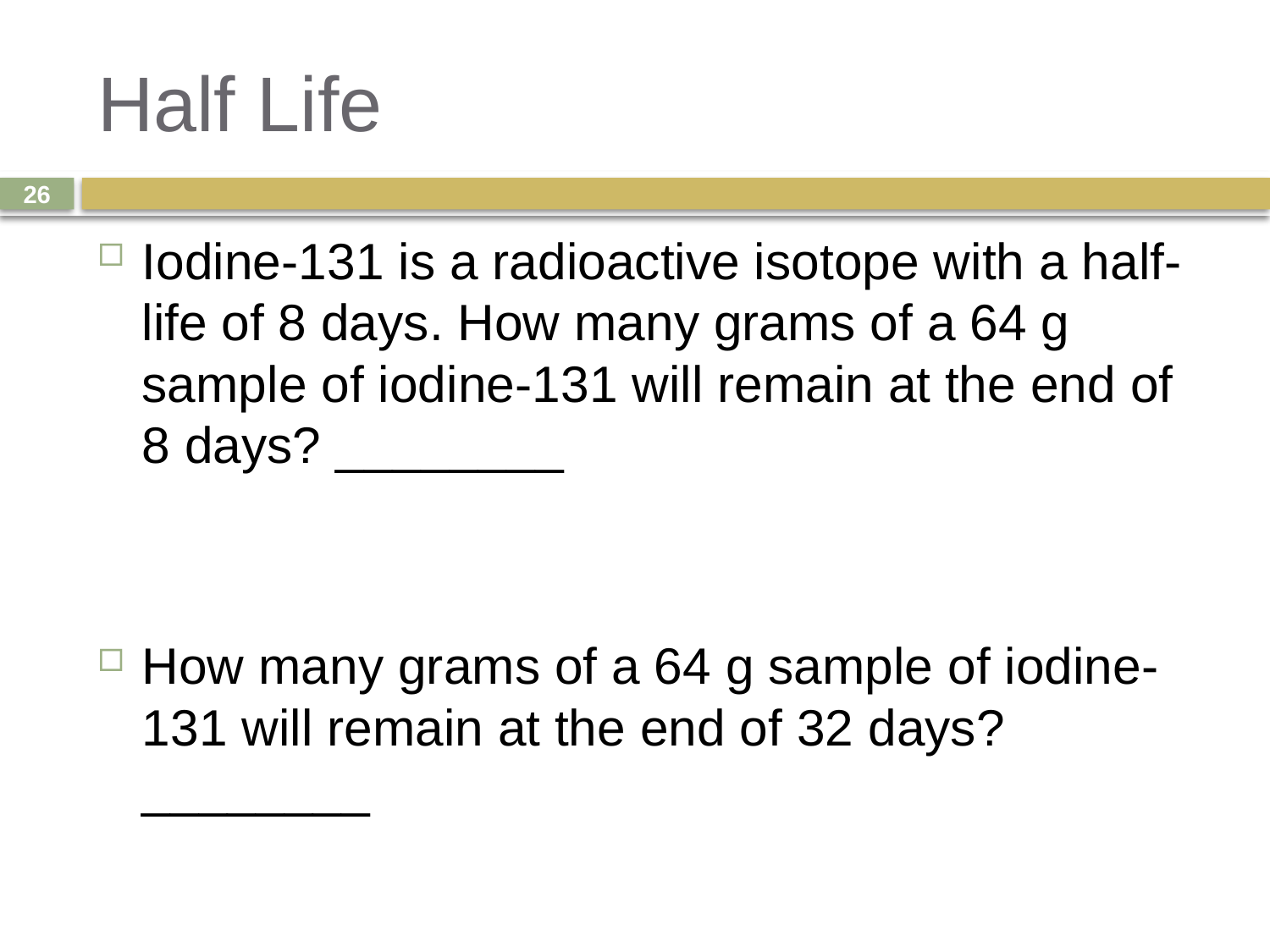

# Half Life
26
Iodine-131 is a radioactive isotope with a half-life of 8 days. How many grams of a 64 g sample of iodine-131 will remain at the end of 8 days? ________

How many grams of a 64 g sample of iodine-131 will remain at the end of 32 days? ________